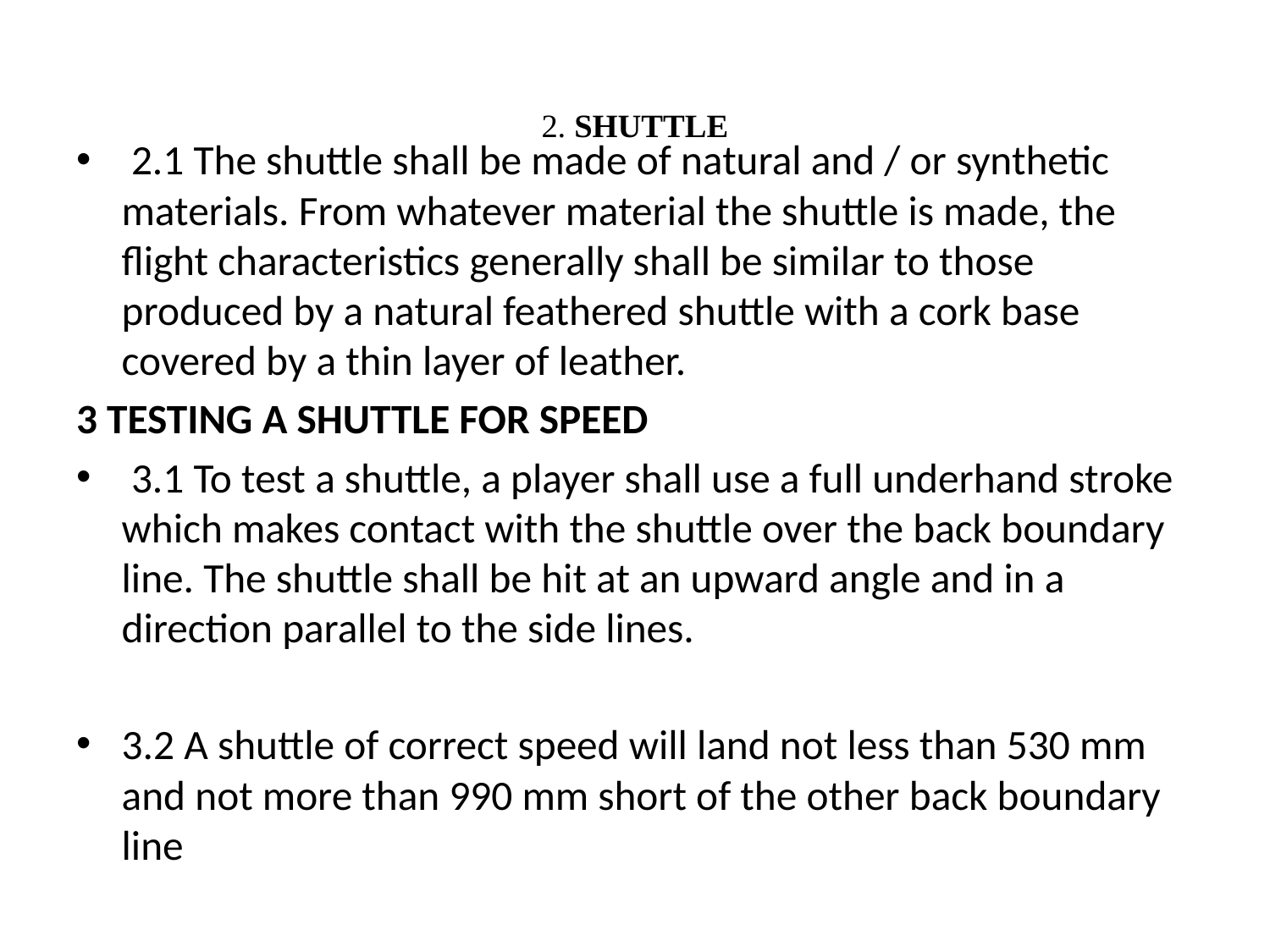

# 2. SHUTTLE
 2.1 The shuttle shall be made of natural and / or synthetic materials. From whatever material the shuttle is made, the flight characteristics generally shall be similar to those produced by a natural feathered shuttle with a cork base covered by a thin layer of leather.
3 TESTING A SHUTTLE FOR SPEED
 3.1 To test a shuttle, a player shall use a full underhand stroke which makes contact with the shuttle over the back boundary line. The shuttle shall be hit at an upward angle and in a direction parallel to the side lines.

3.2 A shuttle of correct speed will land not less than 530 mm and not more than 990 mm short of the other back boundary line